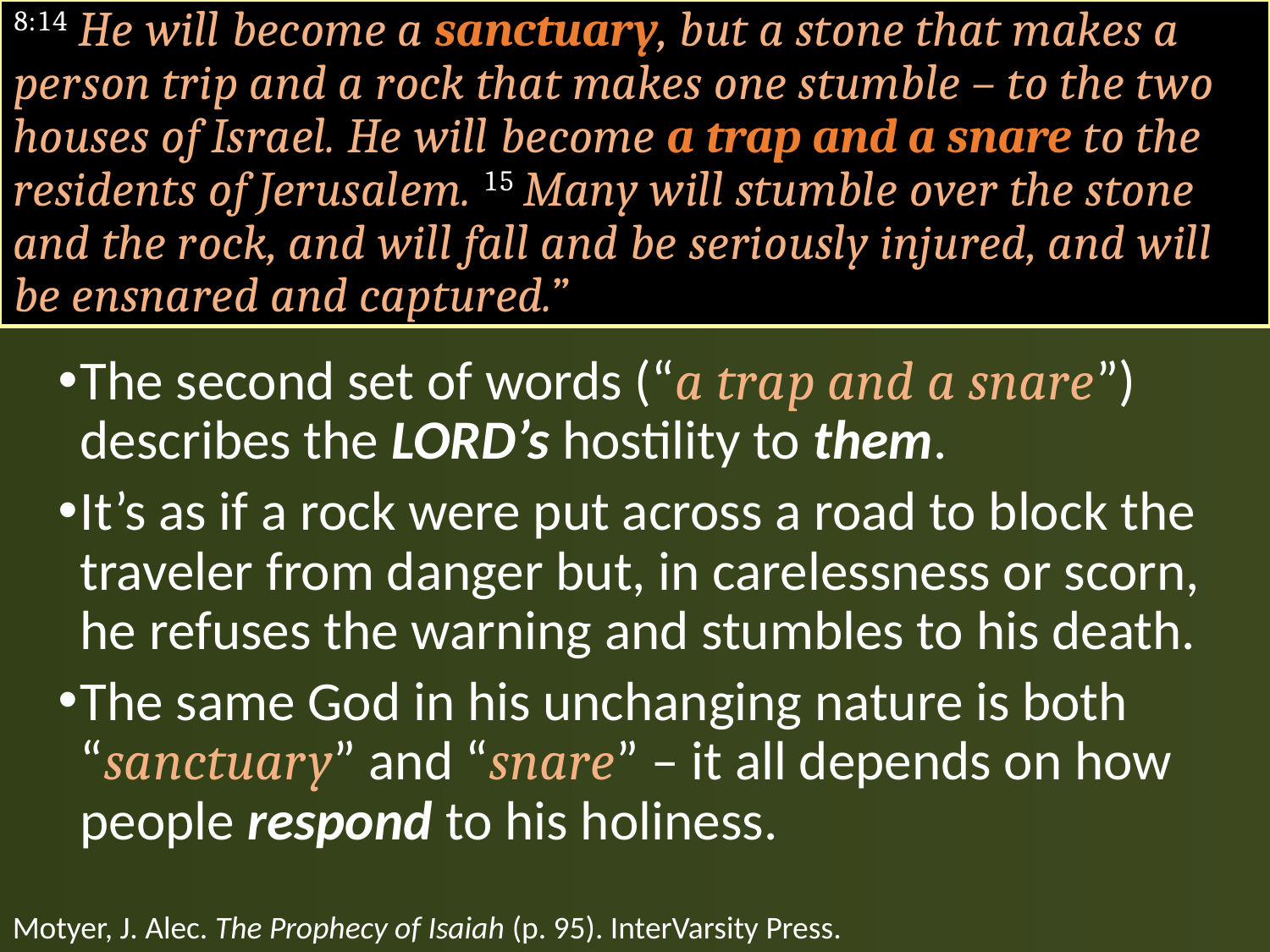

# 8:14 He will become a sanctuary, but a stone that makes a person trip and a rock that makes one stumble – to the two houses of Israel. He will become a trap and a snare to the residents of Jerusalem. 15 Many will stumble over the stone and the rock, and will fall and be seriously injured, and will be ensnared and captured.”
The second set of words (“a trap and a snare”) describes the LORD’s hostility to them.
It’s as if a rock were put across a road to block the traveler from danger but, in carelessness or scorn, he refuses the warning and stumbles to his death.
The same God in his unchanging nature is both “sanctuary” and “snare” – it all depends on how people respond to his holiness.
Motyer, J. Alec. The Prophecy of Isaiah (p. 95). InterVarsity Press.